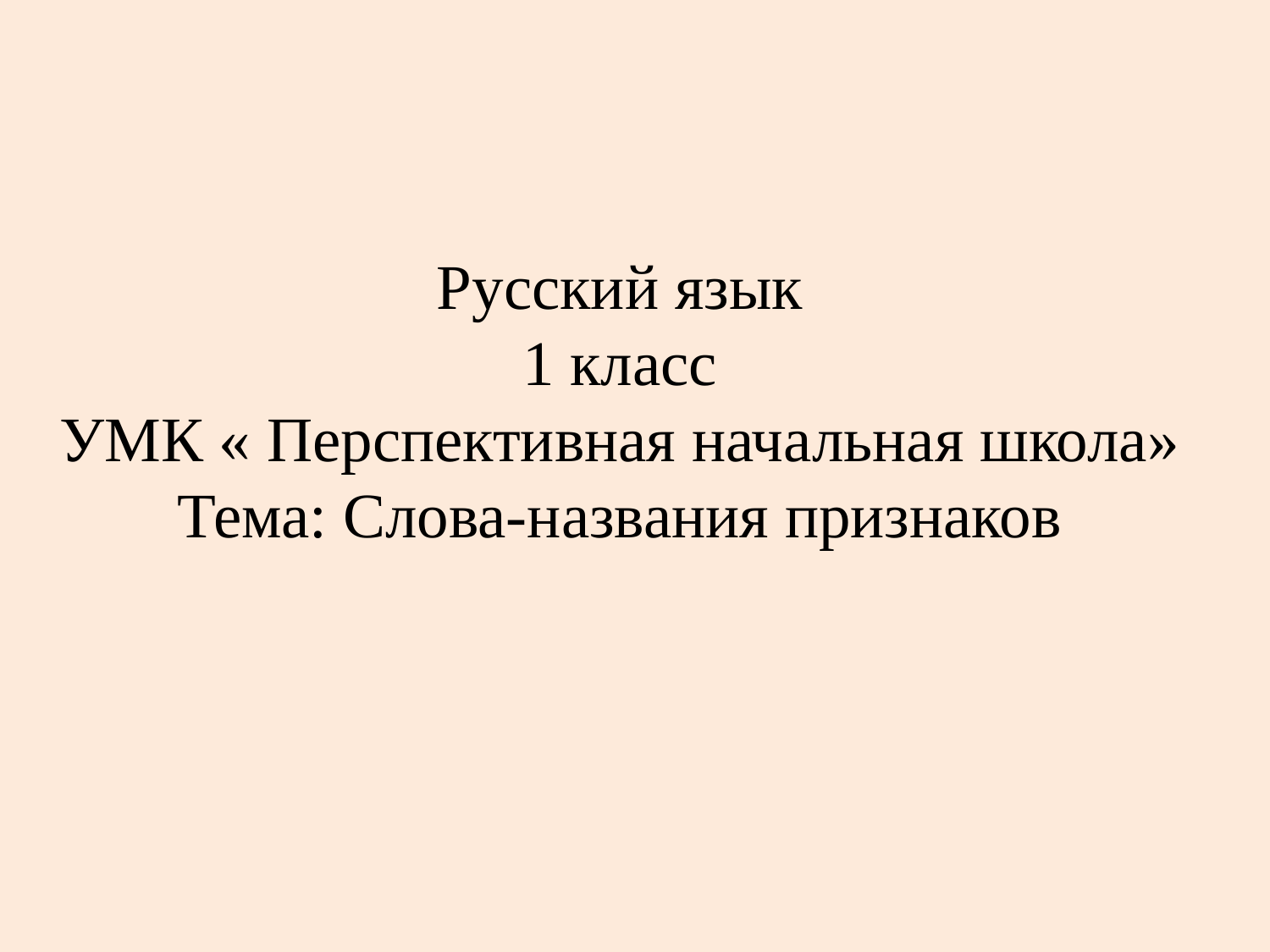

# Русский язык 1 класс УМК « Перспективная начальная школа» Тема: Слова-названия признаков